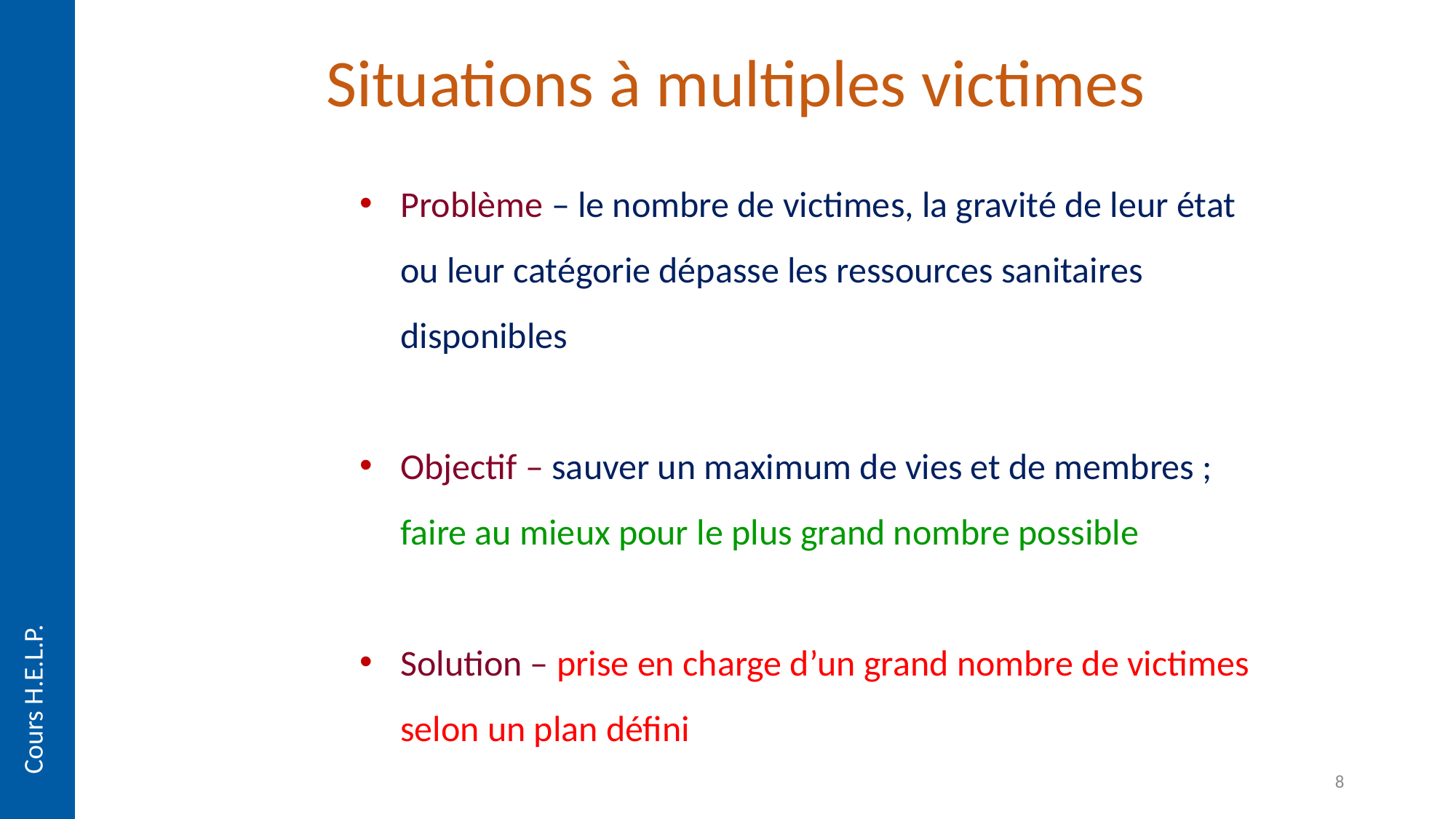

Situations à multiples victimes
#
Problème – le nombre de victimes, la gravité de leur état ou leur catégorie dépasse les ressources sanitaires disponibles

Objectif – sauver un maximum de vies et de membres ; faire au mieux pour le plus grand nombre possible

Solution – prise en charge d’un grand nombre de victimes selon un plan défini

Cours H.E.L.P.
8